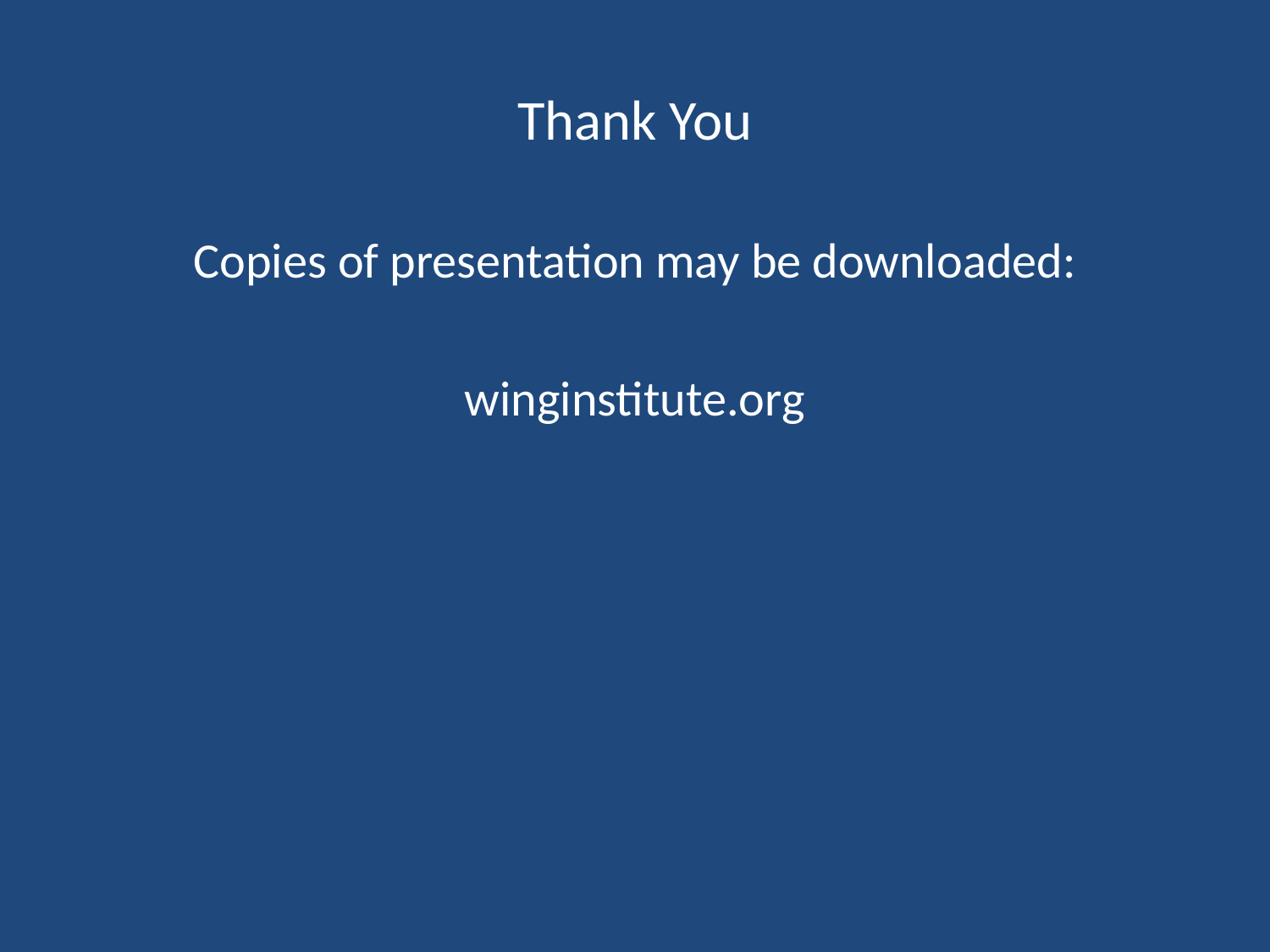

# Thank You
Copies of presentation may be downloaded:

winginstitute.org